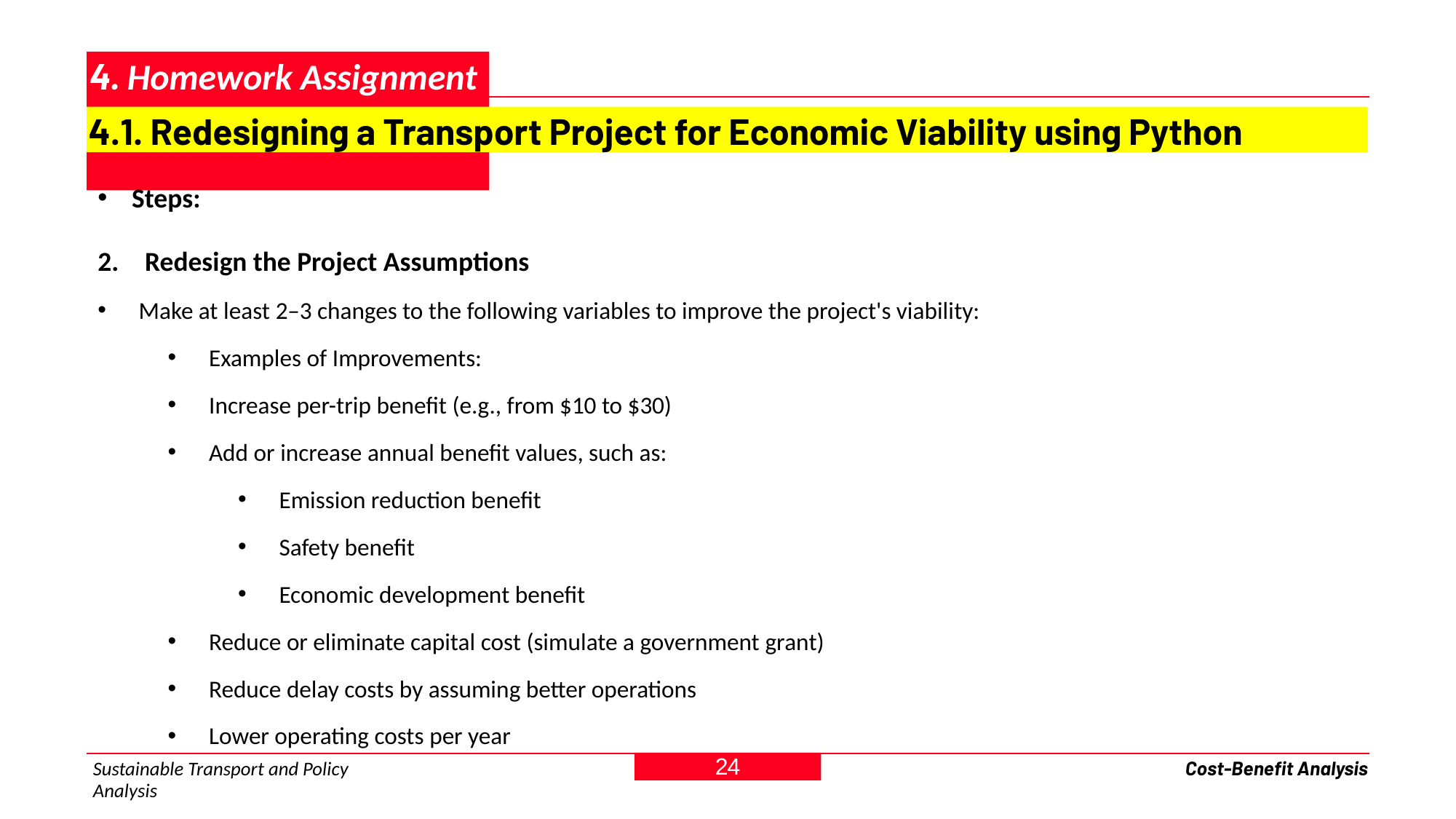

# 4. Homework Assignment
4.1. Redesigning a Transport Project for Economic Viability using Python
Steps:
 Redesign the Project Assumptions
Make at least 2–3 changes to the following variables to improve the project's viability:
Examples of Improvements:
Increase per-trip benefit (e.g., from $10 to $30)
Add or increase annual benefit values, such as:
Emission reduction benefit
Safety benefit
Economic development benefit
Reduce or eliminate capital cost (simulate a government grant)
Reduce delay costs by assuming better operations
Lower operating costs per year
24
Sustainable Transport and Policy Analysis
Cost-Benefit Analysis